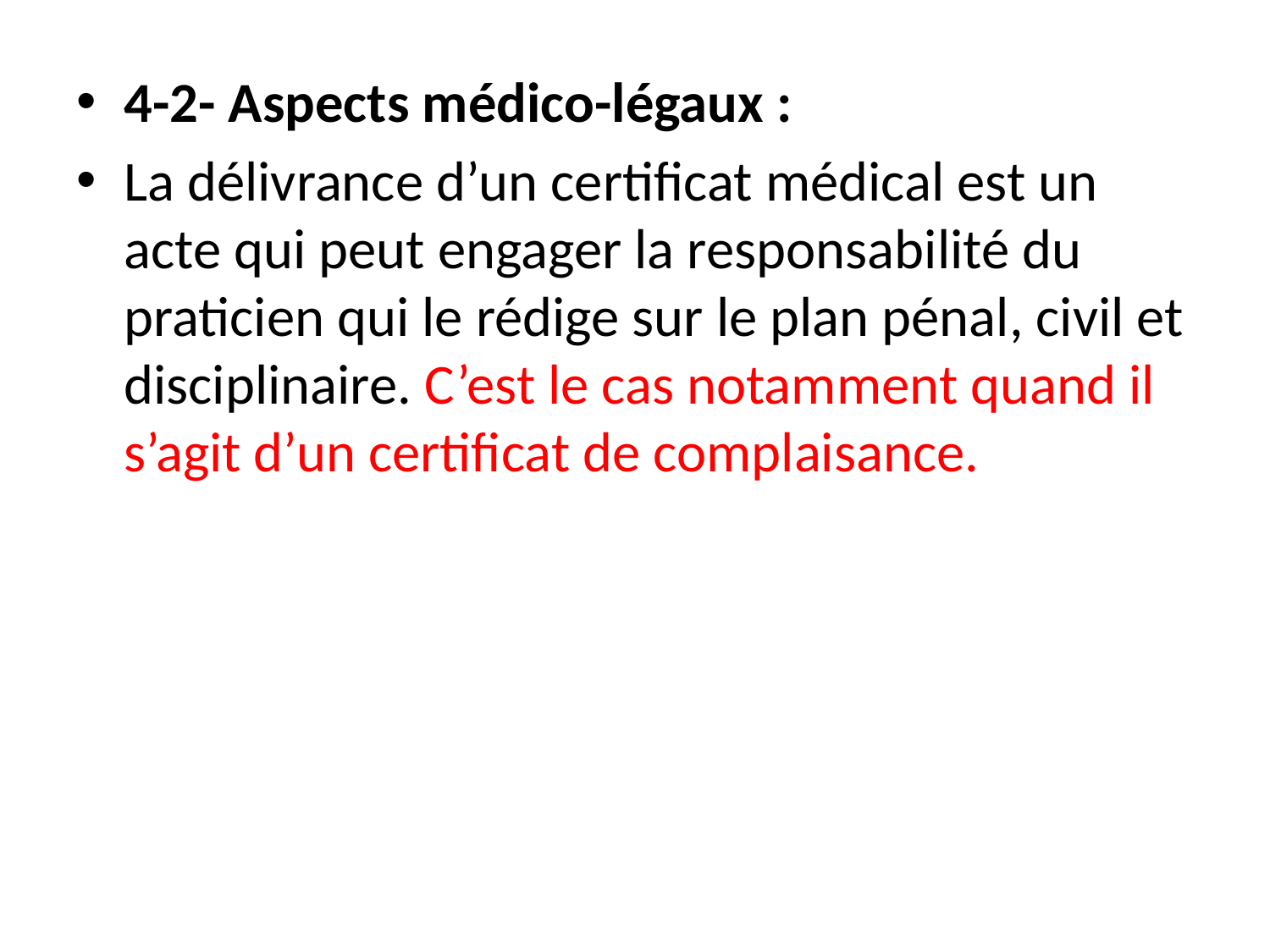

4-2- Aspects médico-légaux :
La délivrance d’un certificat médical est un acte qui peut engager la responsabilité du praticien qui le rédige sur le plan pénal, civil et disciplinaire. C’est le cas notamment quand il s’agit d’un certificat de complaisance.